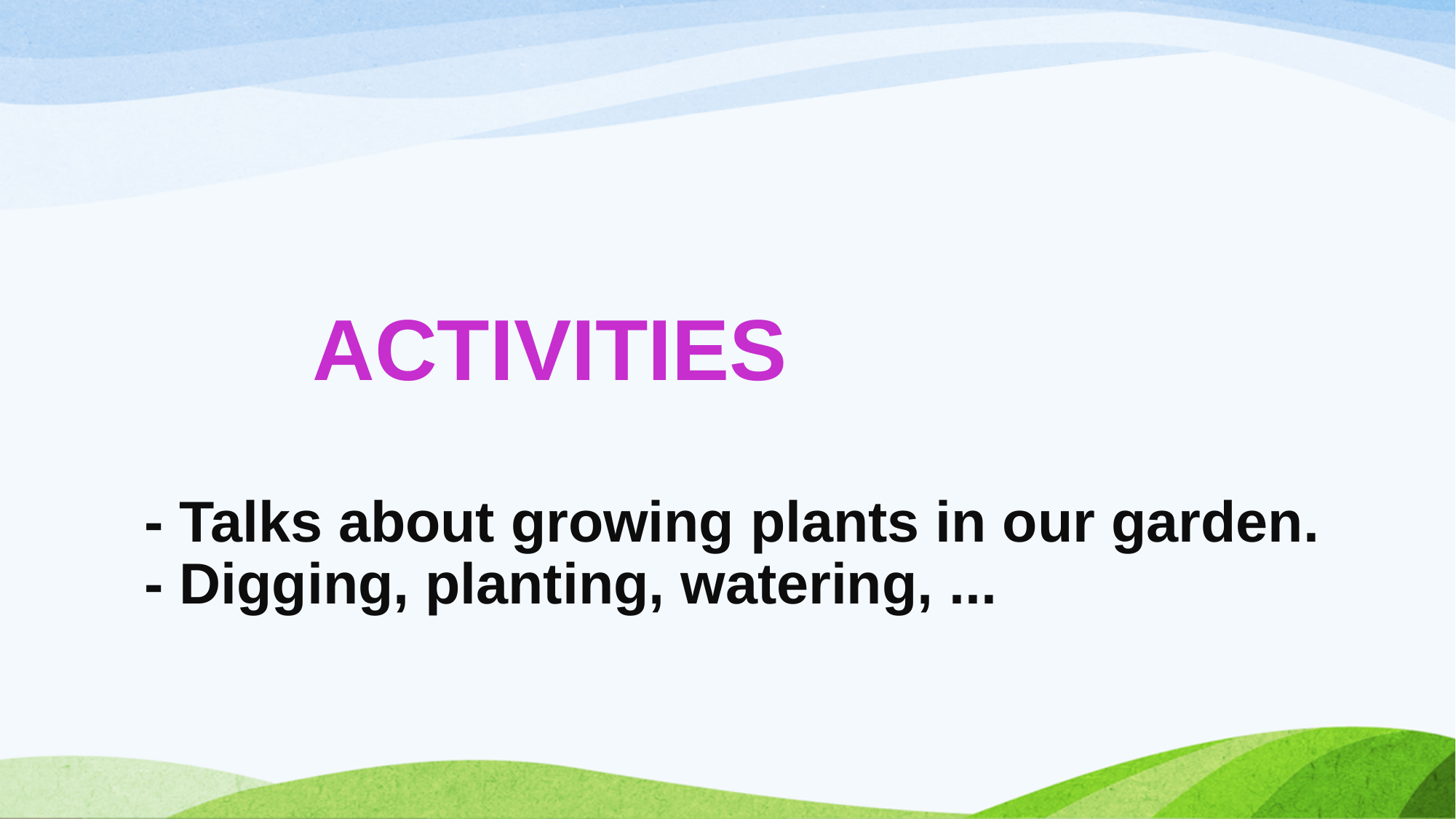

# ACTIVITIES - Talks about growing plants in our garden. - Digging, planting, watering, ...